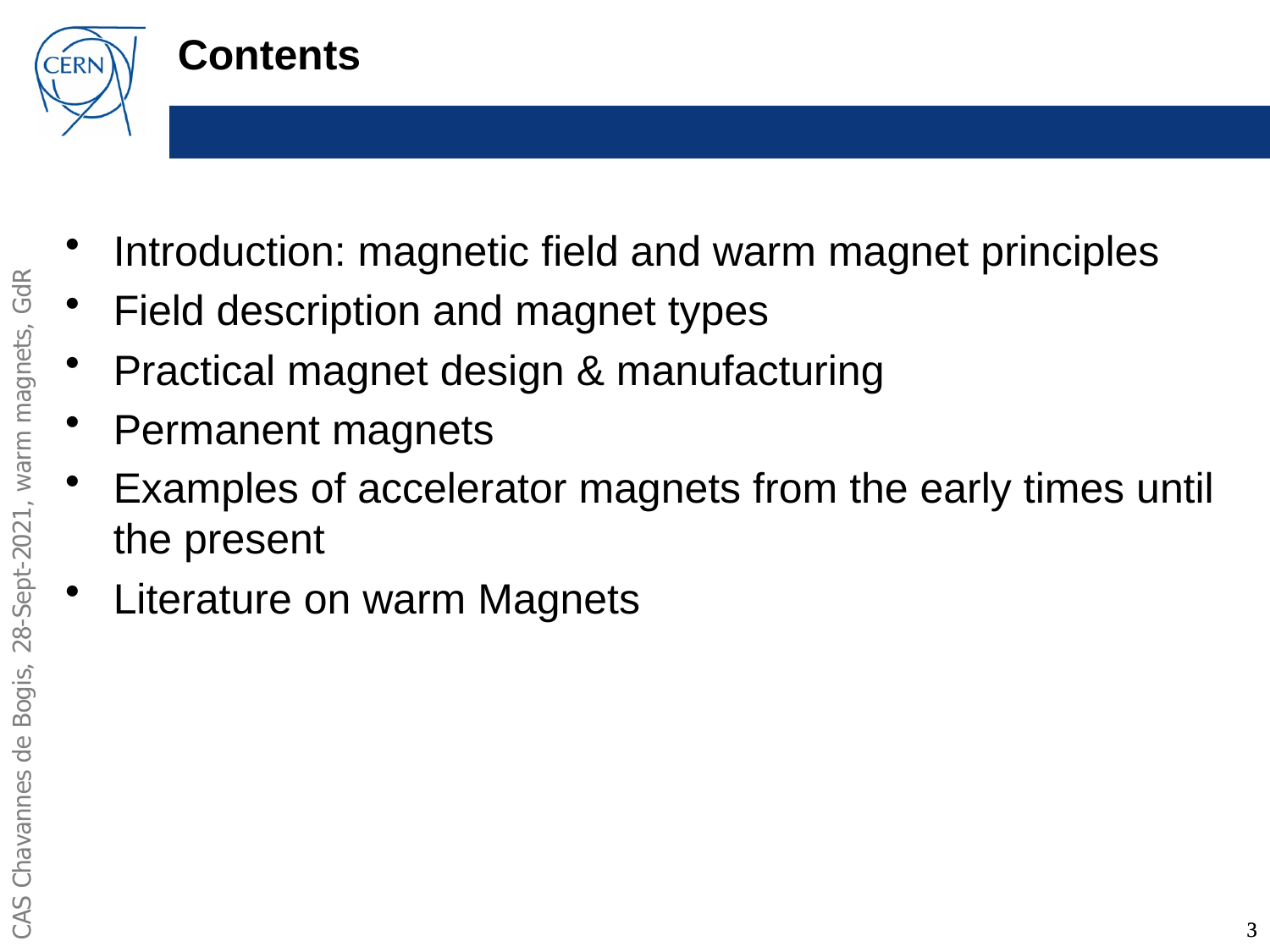

# Contents

Introduction: magnetic field and warm magnet principles
Field description and magnet types
Practical magnet design & manufacturing
Permanent magnets
Examples of accelerator magnets from the early times until the present
Literature on warm Magnets
3
3